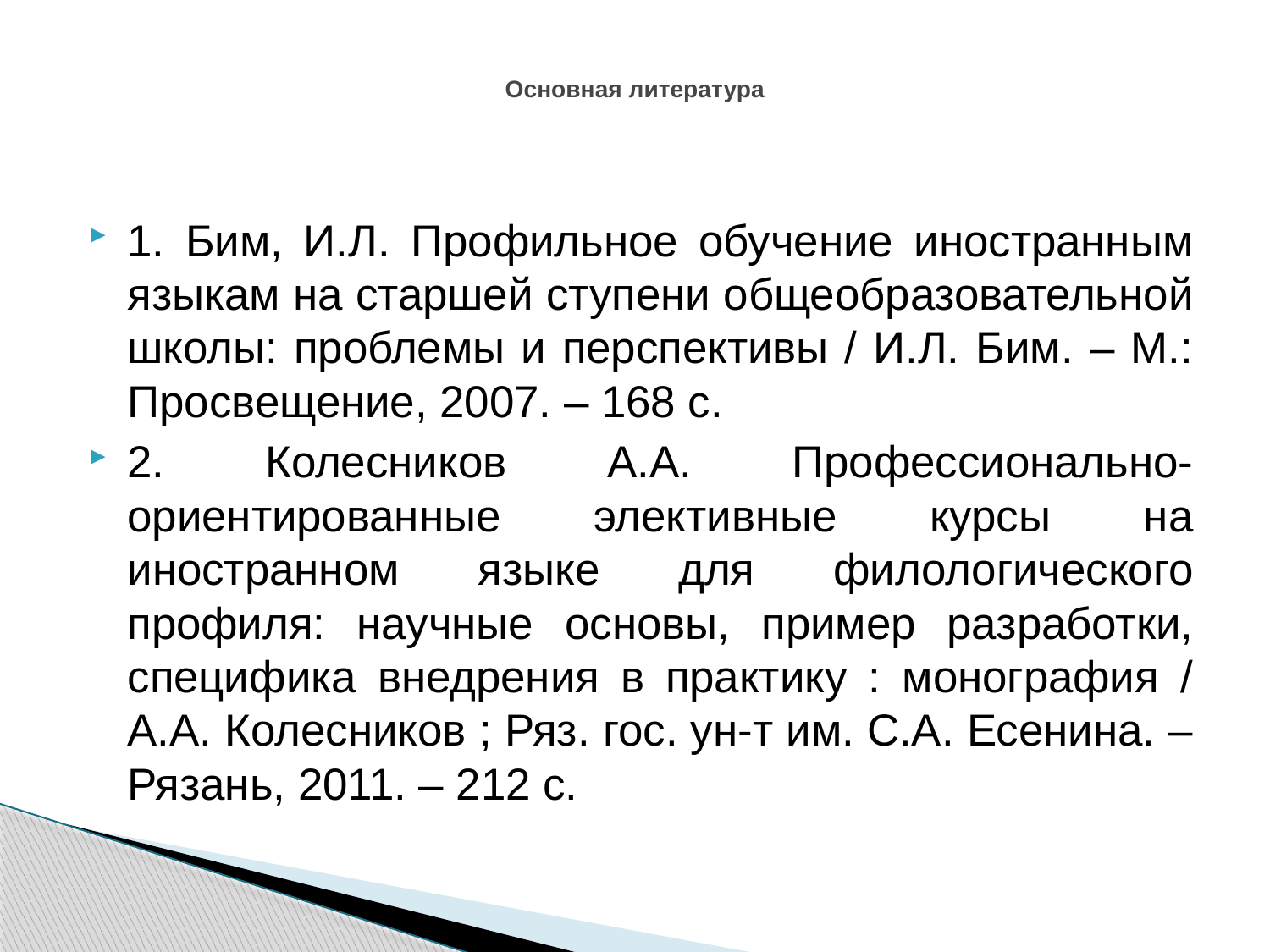

# Основная литература
1. Бим, И.Л. Профильное обучение иностранным языкам на старшей ступени общеобразовательной школы: проблемы и перспективы / И.Л. Бим. – М.: Просвещение, 2007. – 168 с.
2. Колесников А.А. Профессионально-ориентированные элективные курсы на иностранном языке для филологического профиля: научные основы, пример разработки, специфика внедрения в практику : монография / А.А. Колесников ; Ряз. гос. ун-т им. С.А. Есенина. – Рязань, 2011. – 212 с.